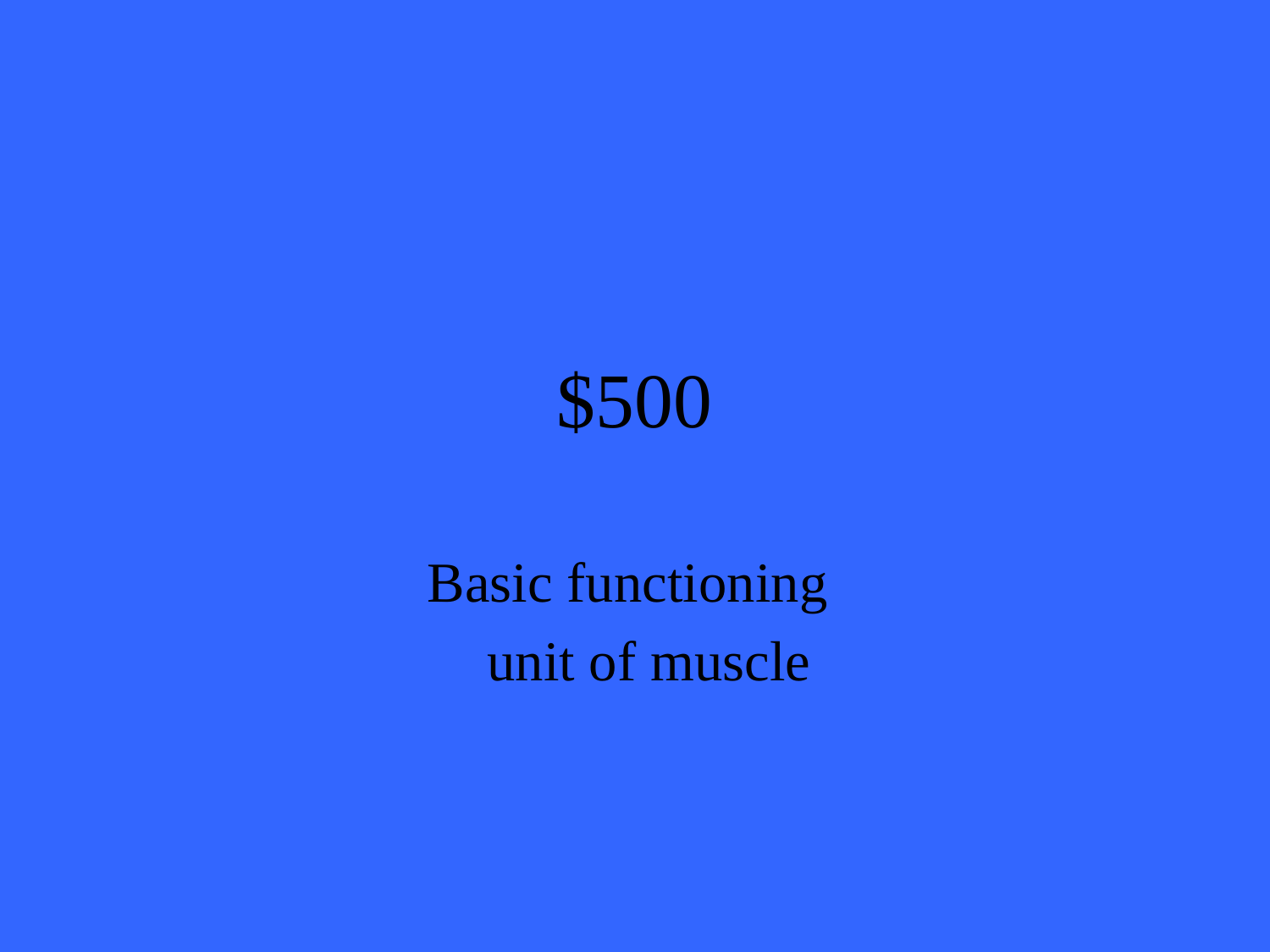

# $500
Basic functioning
  unit of muscle